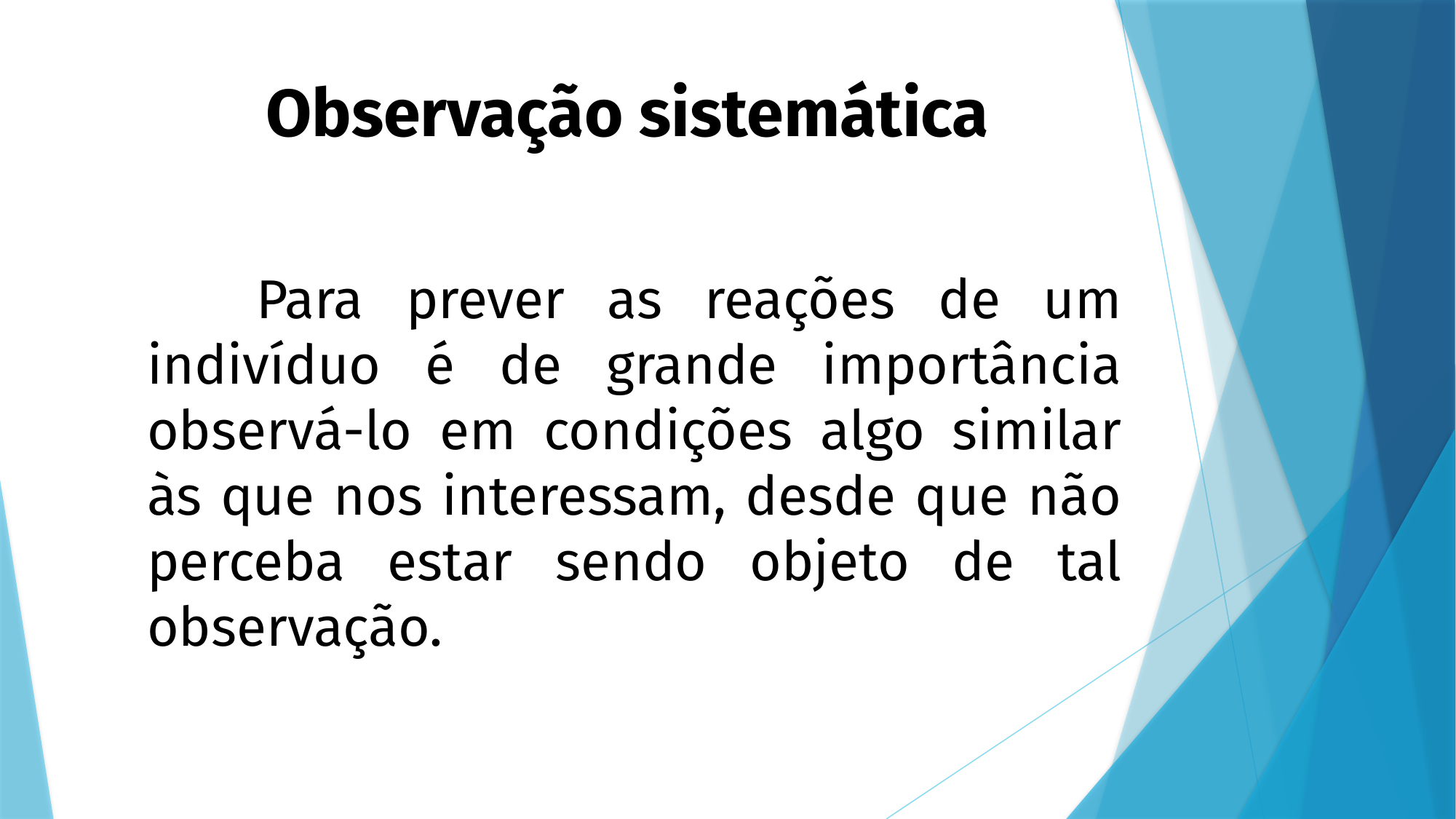

Observação sistemática
	Para prever as reações de um indivíduo é de grande importância observá-lo em condições algo similar às que nos interessam, desde que não perceba estar sendo objeto de tal observação.